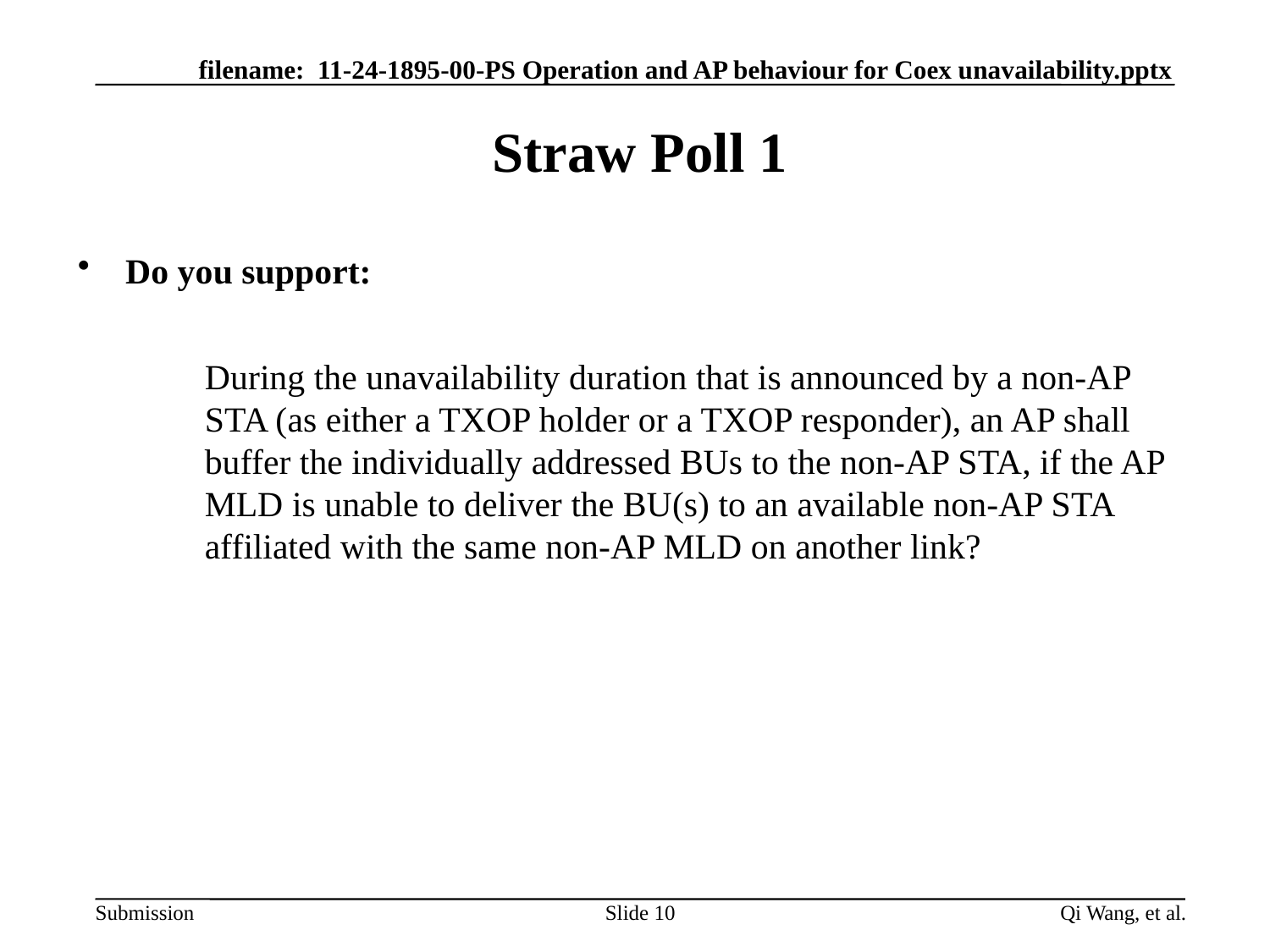

# Straw Poll 1
Do you support:

	During the unavailability duration that is announced by a non-AP 	STA (as either a TXOP holder or a TXOP responder), an AP shall 	buffer the individually addressed BUs to the non-AP STA, if the AP 	MLD is unable to deliver the BU(s) to an available non-AP STA 	affiliated with the same non-AP MLD on another link?

Slide 10
Qi Wang, et al.